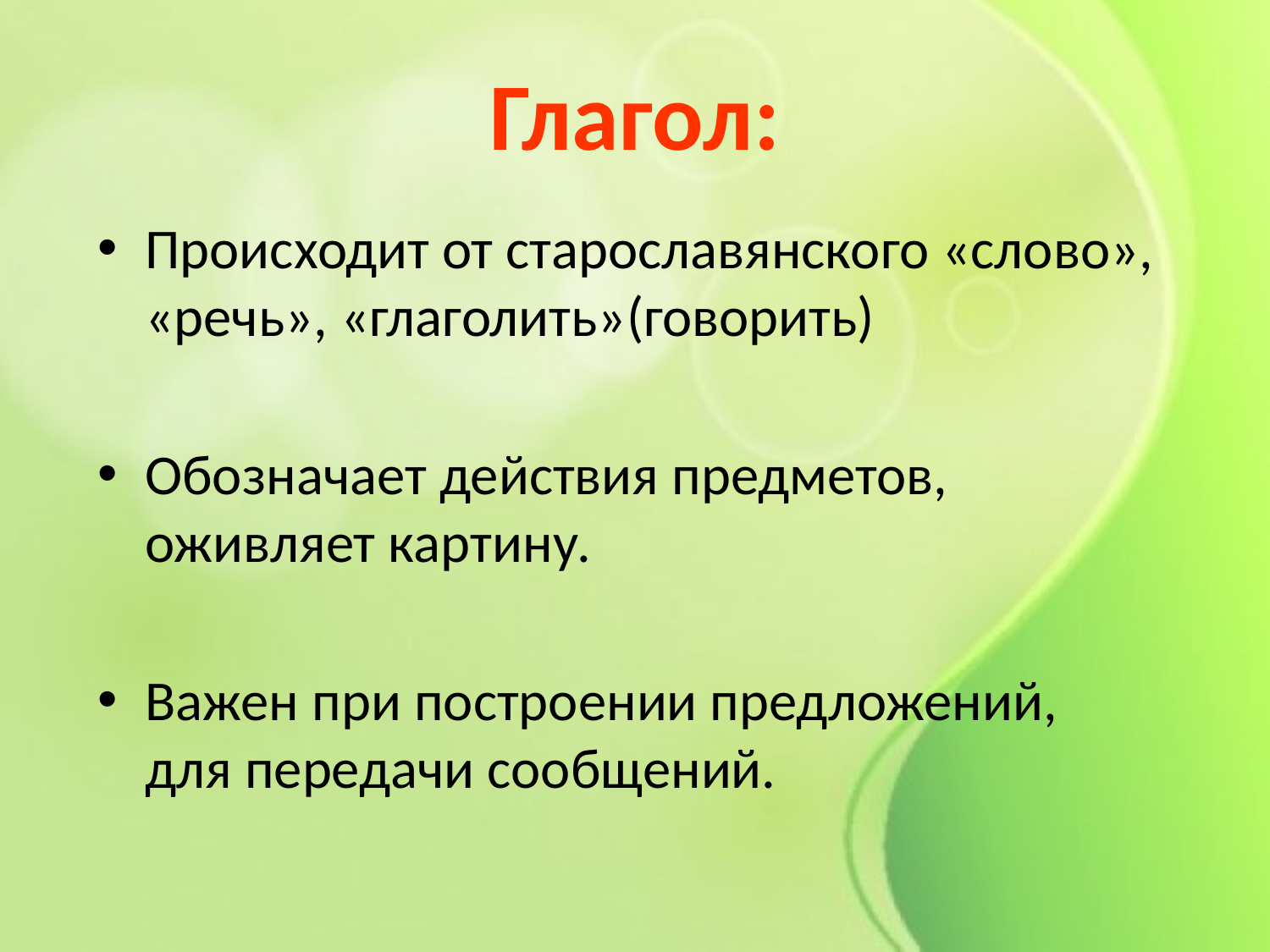

# Глагол:
Происходит от старославянского «слово», «речь», «глаголить»(говорить)

Обозначает действия предметов,   оживляет картину.

Важен при построении предложений,     для передачи сообщений.